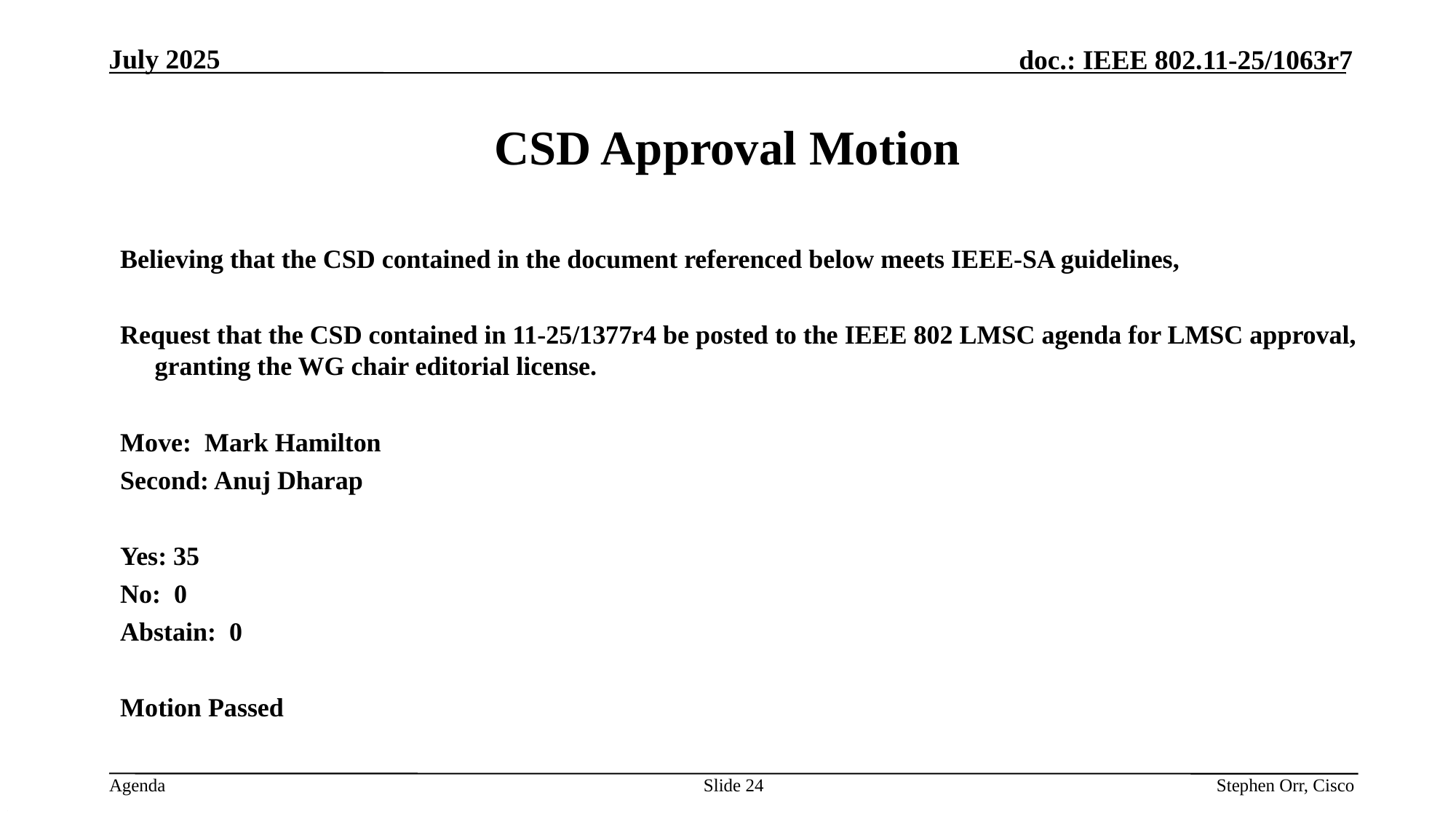

# CSD Approval Motion
Believing that the CSD contained in the document referenced below meets IEEE-SA guidelines,

Request that the CSD contained in 11-25/1377r4 be posted to the IEEE 802 LMSC agenda for LMSC approval, granting the WG chair editorial license.

Move:  Mark Hamilton
Second: Anuj Dharap

Yes: 35
No:  0
Abstain:  0

Motion Passed

Slide 24